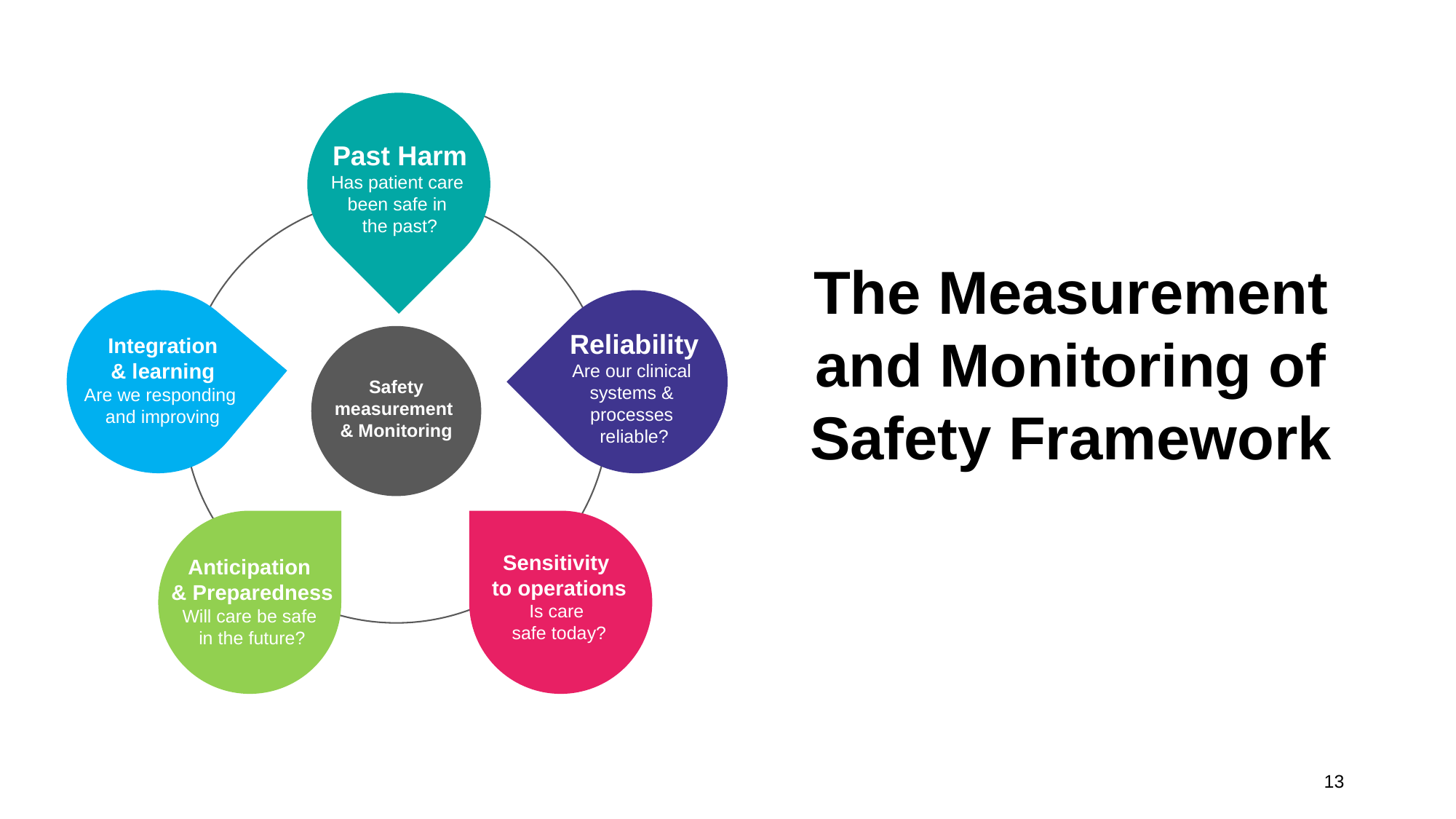

Past Harm
Has patient care
been safe in
the past?

Integration
& learning
Are we responding
and improving

Reliability
Are our clinical
systems &
processes
reliable?

Safety
measurement
& Monitoring

Anticipation
& Preparedness
Will care be safe
in the future?

Sensitivity
to operations
Is care
safe today?
The Measurement and Monitoring of Safety Framework
13